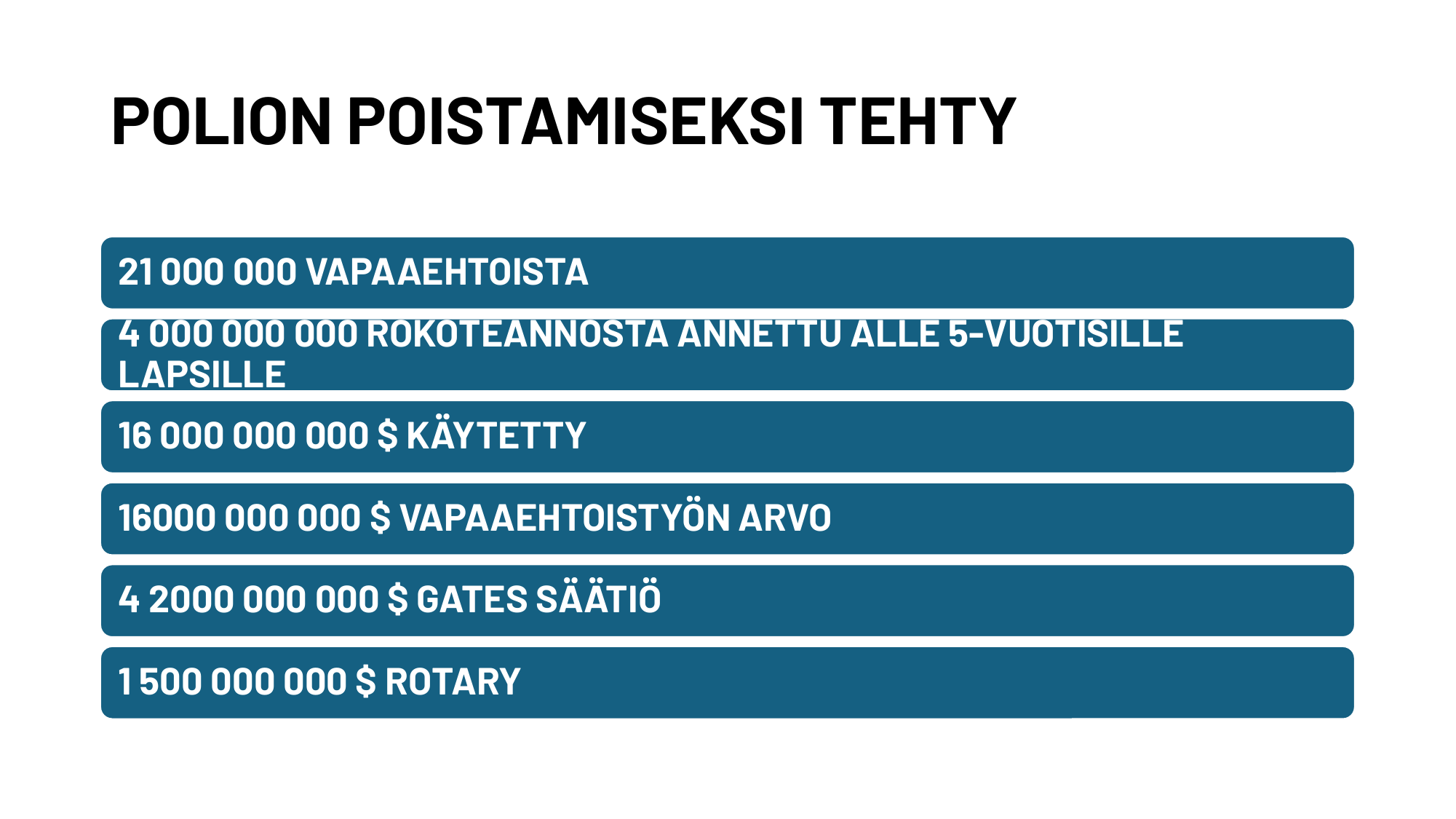

# POLION POISTAMISEKSI TEHTY
21 000 000 VAPAAEHTOISTA
4 000 000 000 ROKOTEANNOSTA ANNETTU ALLE 5-VUOTISILLE LAPSILLE
16 000 000 000 $ KÄYTETTY
16000 000 000 $ VAPAAEHTOISTYÖN ARVO
4 2000 000 000 $ GATES SÄÄTIÖ
1 500 000 000 $ ROTARY